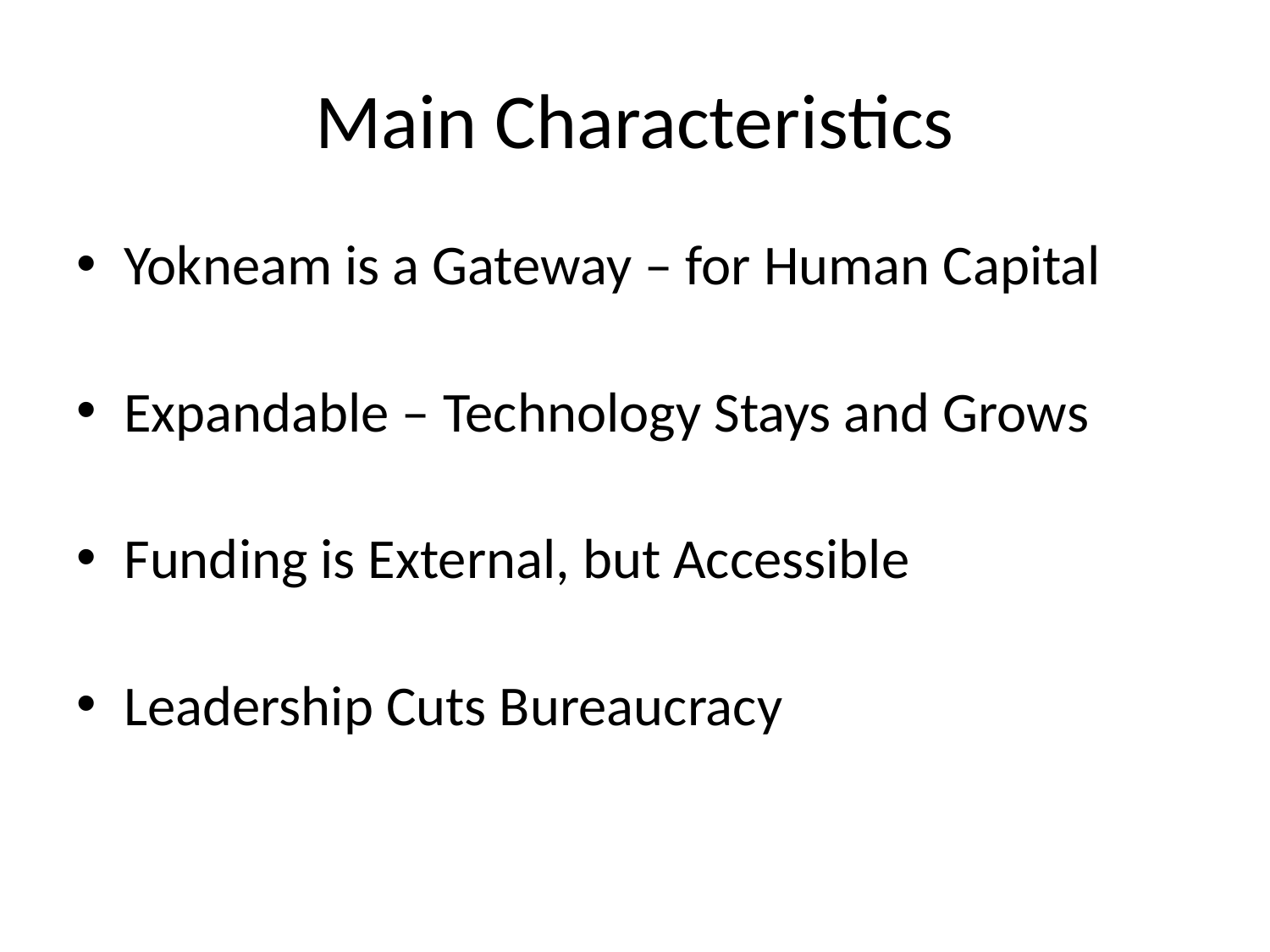

# Main Characteristics
Yokneam is a Gateway – for Human Capital
Expandable – Technology Stays and Grows
Funding is External, but Accessible
Leadership Cuts Bureaucracy